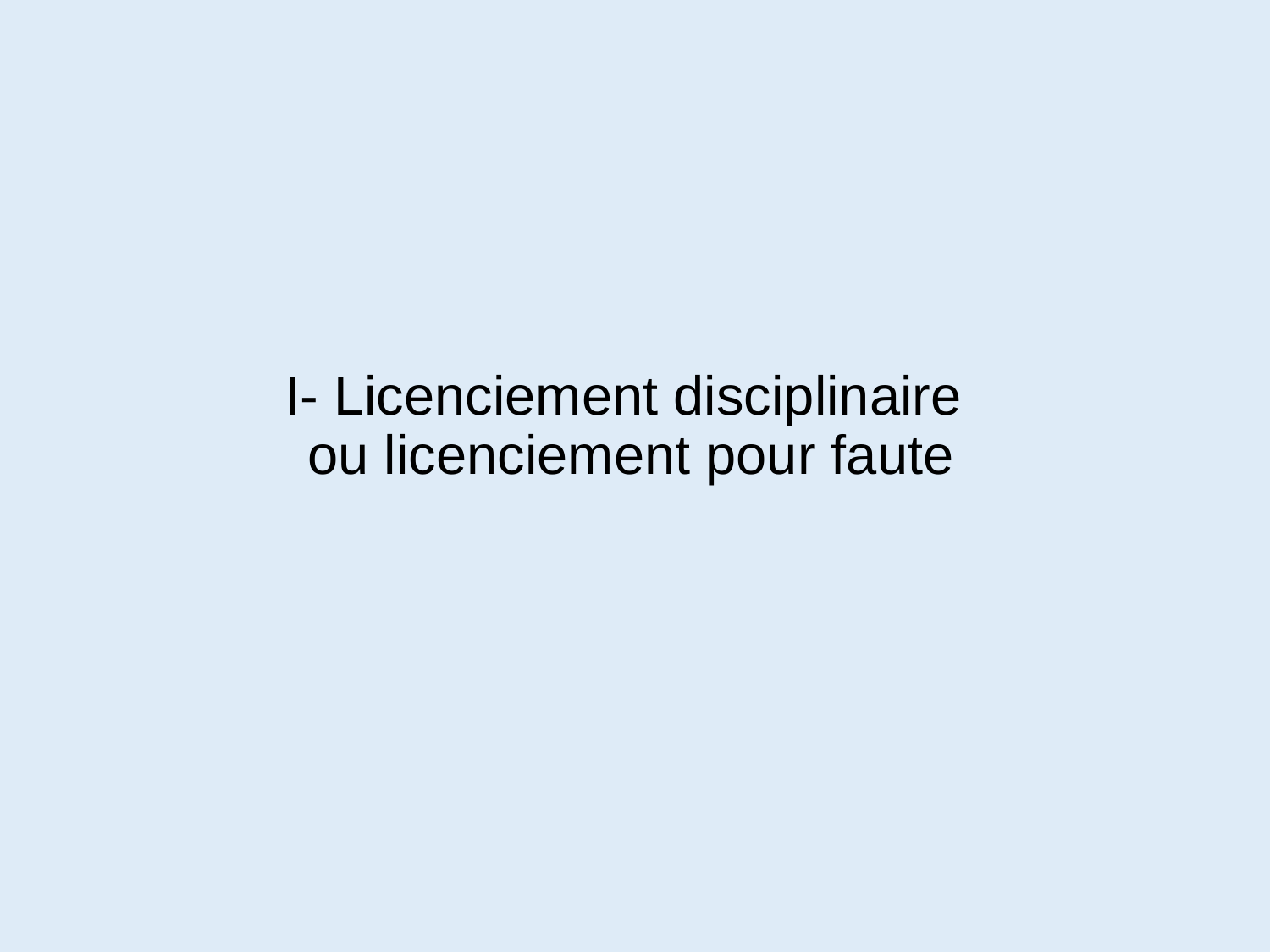

I- Licenciement disciplinaire
ou licenciement pour faute